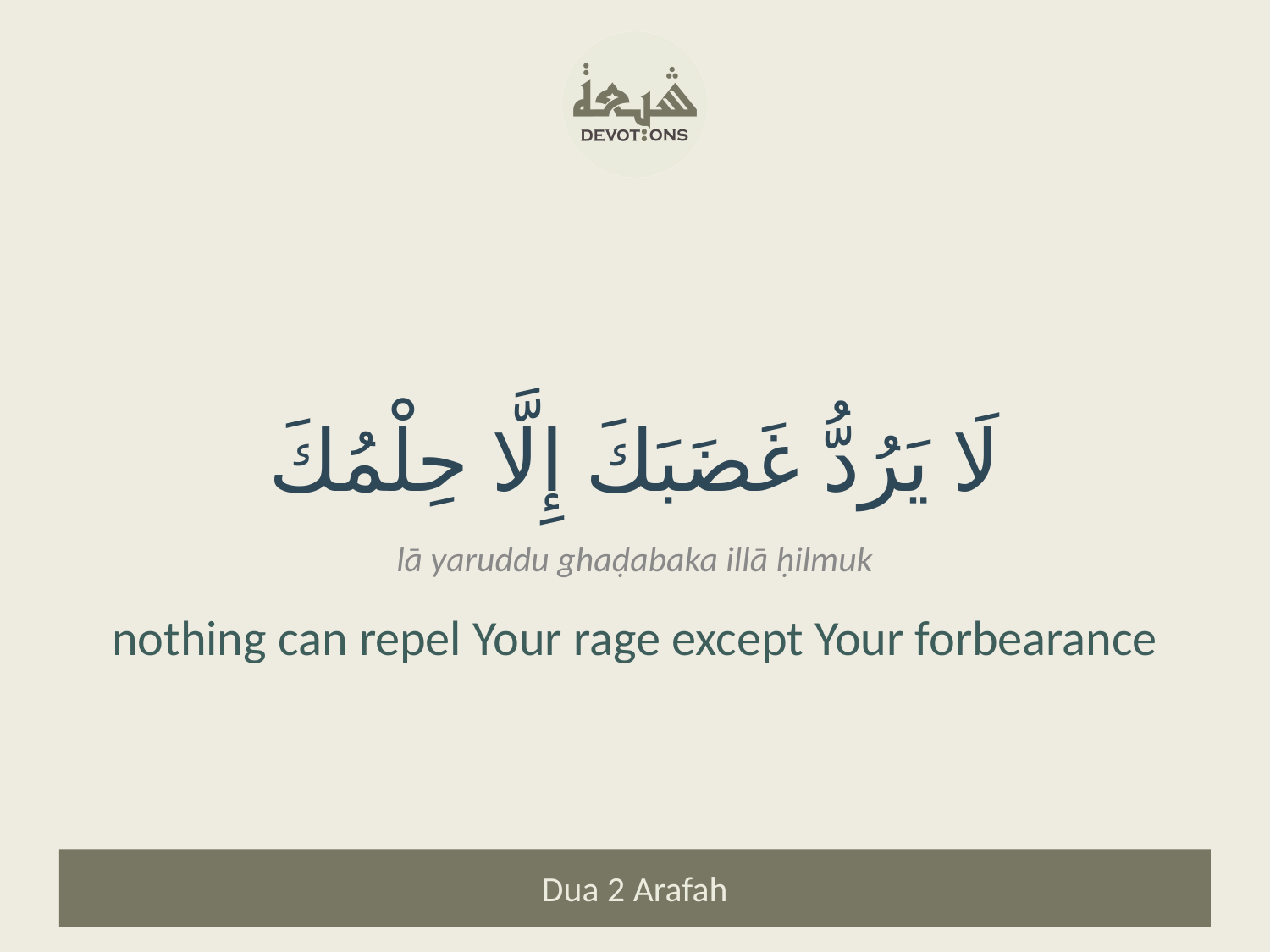

لَا يَرُدُّ غَضَبَكَ إِلَّا حِلْمُكَ
lā yaruddu ghaḍabaka illā ḥilmuk
nothing can repel Your rage except Your forbearance
Dua 2 Arafah